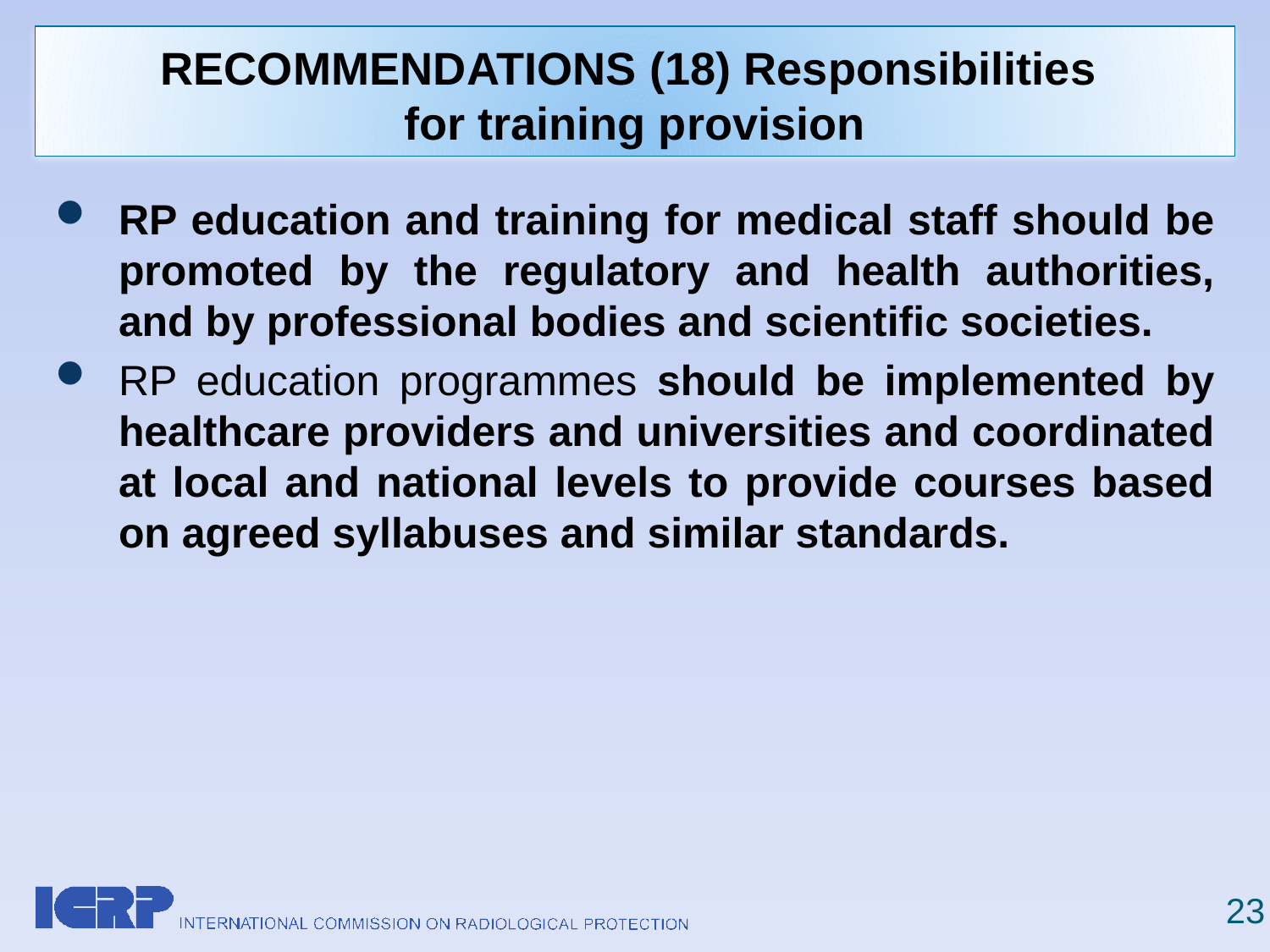

# RECOMMENDATIONS (18) Responsibilities for training provision
RP education and training for medical staff should be promoted by the regulatory and health authorities, and by professional bodies and scientific societies.
RP education programmes should be implemented by healthcare providers and universities and coordinated at local and national levels to provide courses based on agreed syllabuses and similar standards.
23